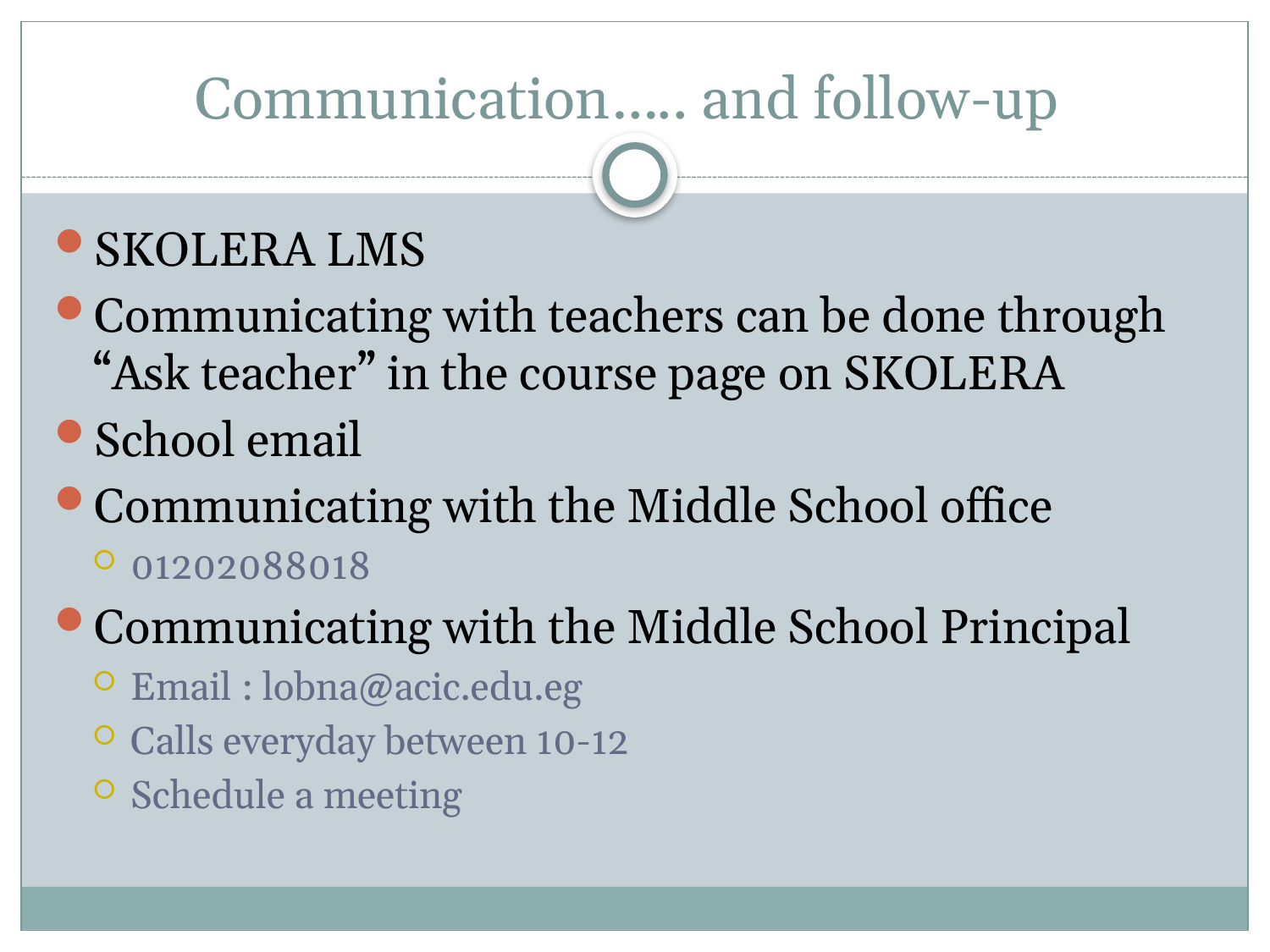

# Communication….. and follow-up
SKOLERA LMS
Communicating with teachers can be done through “Ask teacher” in the course page on SKOLERA
School email
Communicating with the Middle School office
01202088018
Communicating with the Middle School Principal
Email : lobna@acic.edu.eg
Calls everyday between 10-12
Schedule a meeting